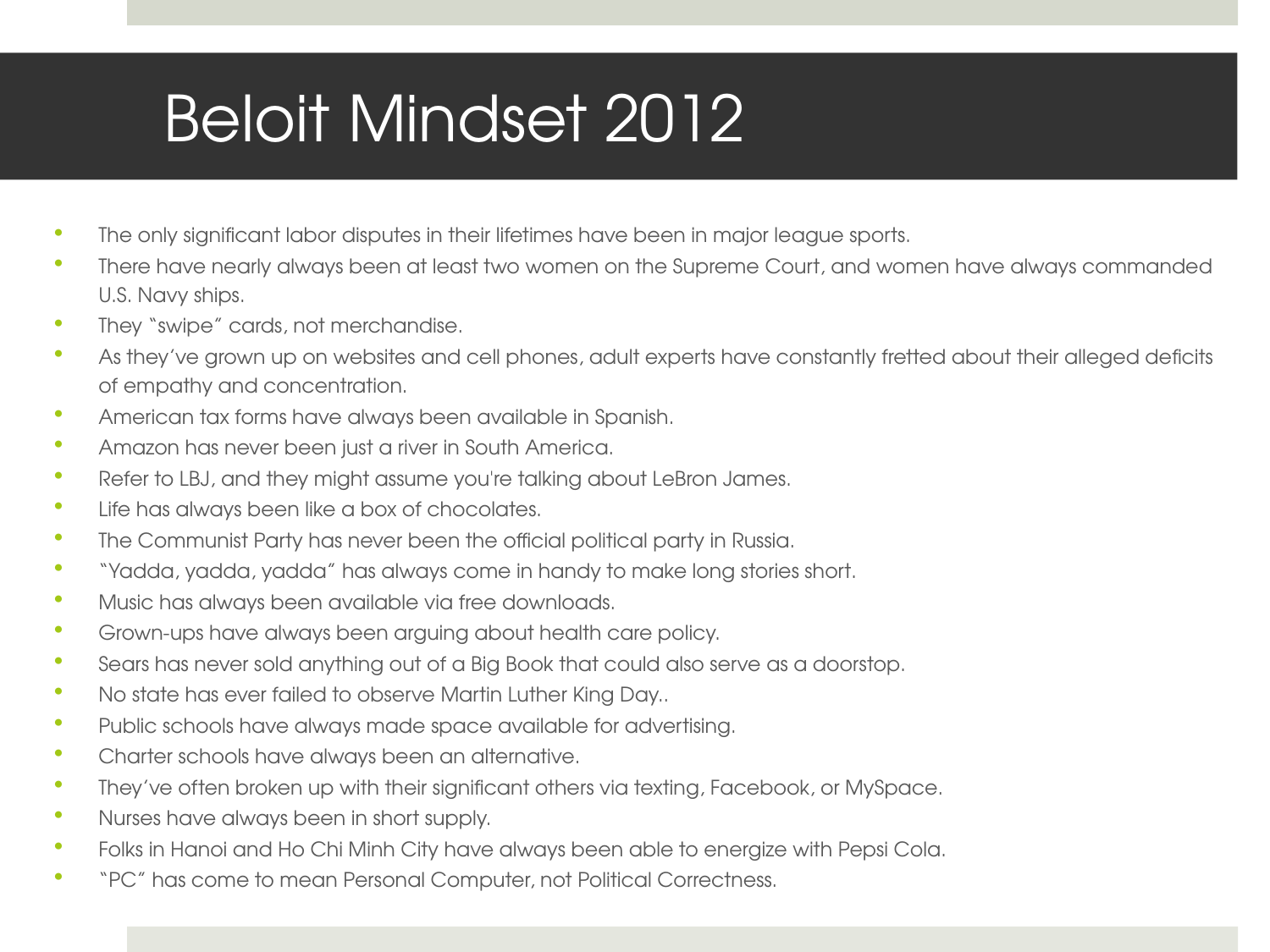

# Beloit Mindset 2012
The only significant labor disputes in their lifetimes have been in major league sports.
There have nearly always been at least two women on the Supreme Court, and women have always commanded U.S. Navy ships.
They “swipe” cards, not merchandise.
As they’ve grown up on websites and cell phones, adult experts have constantly fretted about their alleged deficits of empathy and concentration.
American tax forms have always been available in Spanish.
Amazon has never been just a river in South America.
Refer to LBJ, and they might assume you're talking about LeBron James.
Life has always been like a box of chocolates.
The Communist Party has never been the official political party in Russia.
“Yadda, yadda, yadda” has always come in handy to make long stories short.
Music has always been available via free downloads.
Grown-ups have always been arguing about health care policy.
Sears has never sold anything out of a Big Book that could also serve as a doorstop.
No state has ever failed to observe Martin Luther King Day..
Public schools have always made space available for advertising.
Charter schools have always been an alternative.
They’ve often broken up with their significant others via texting, Facebook, or MySpace.
Nurses have always been in short supply.
Folks in Hanoi and Ho Chi Minh City have always been able to energize with Pepsi Cola.
“PC” has come to mean Personal Computer, not Political Correctness.